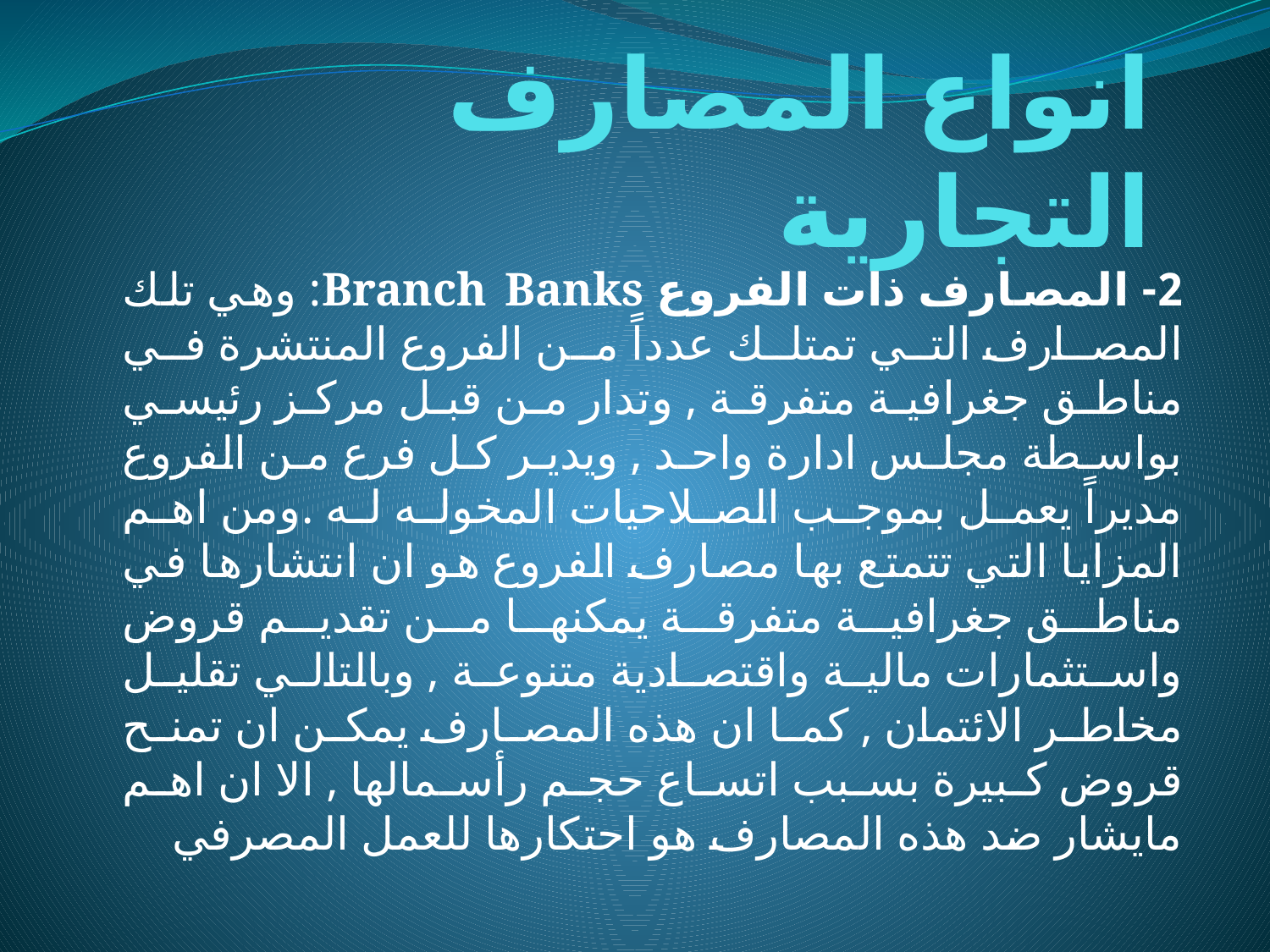

# انواع المصارف التجارية
2- المصارف ذات الفروع Branch Banks: وهي تلك المصارف التي تمتلك عدداً من الفروع المنتشرة في مناطق جغرافية متفرقة , وتدار من قبل مركز رئيسي بواسطة مجلس ادارة واحد , ويدير كل فرع من الفروع مديراً يعمل بموجب الصلاحيات المخوله له .ومن اهم المزايا التي تتمتع بها مصارف الفروع هو ان انتشارها في مناطق جغرافية متفرقة يمكنها من تقديم قروض واستثمارات مالية واقتصادية متنوعة , وبالتالي تقليل مخاطر الائتمان , كما ان هذه المصارف يمكن ان تمنح قروض كبيرة بسبب اتساع حجم رأسمالها , الا ان اهم مايشار ضد هذه المصارف هو احتكارها للعمل المصرفي